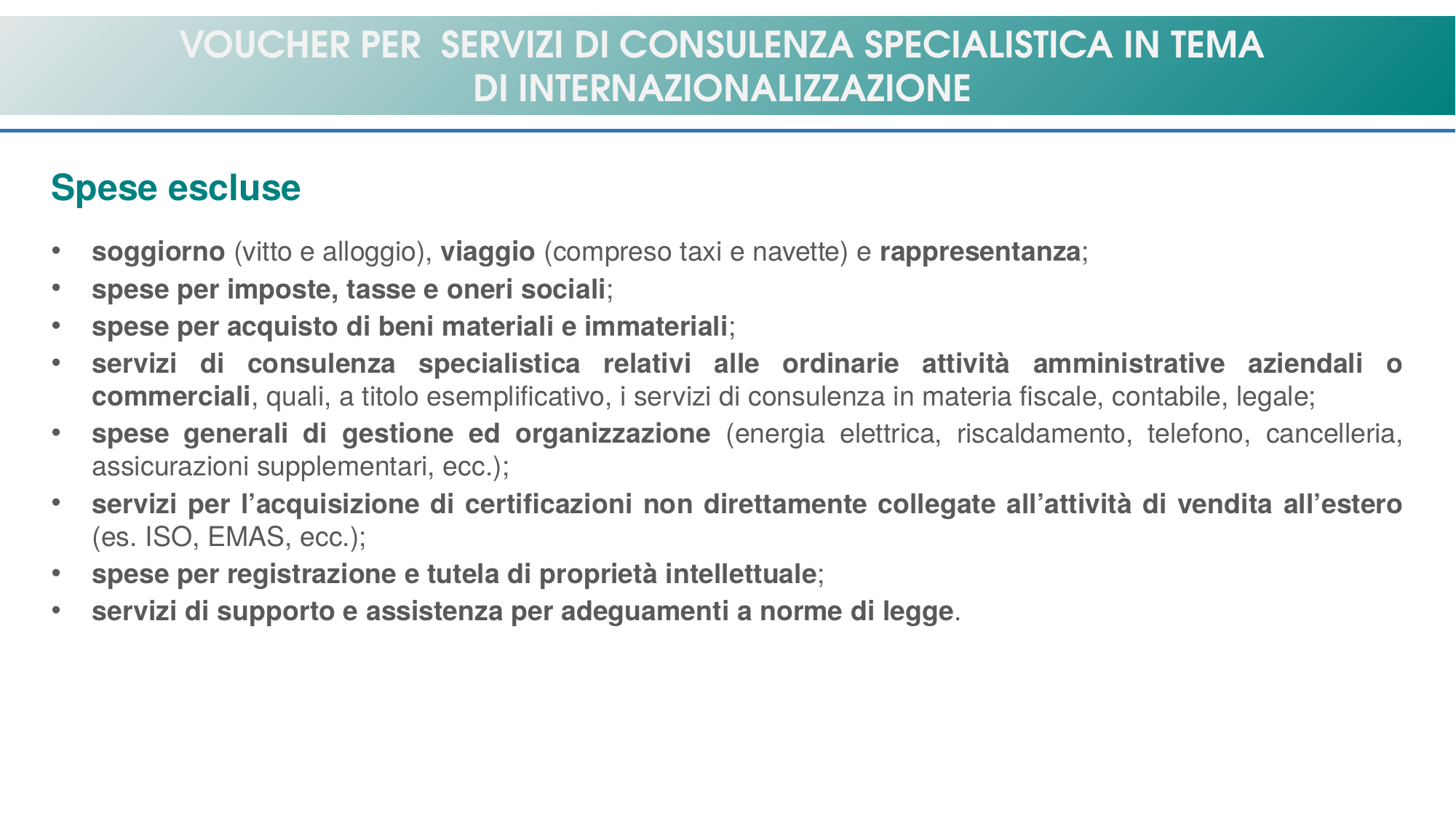

VOUCHER PER  SERVIZI DI CONSULENZA SPECIALISTICA IN TEMA
DI INTERNAZIONALIZZAZIONE
Spese escluse
soggiorno (vitto e alloggio), viaggio (compreso taxi e navette) e rappresentanza;
spese per imposte, tasse e oneri sociali;
spese per acquisto di beni materiali e immateriali;
servizi di consulenza specialistica relativi alle ordinarie attività amministrative aziendali o commerciali, quali, a titolo esemplificativo, i servizi di consulenza in materia fiscale, contabile, legale;
spese generali di gestione ed organizzazione (energia elettrica, riscaldamento, telefono, cancelleria, assicurazioni supplementari, ecc.);
servizi per l’acquisizione di certificazioni non direttamente collegate all’attività di vendita all’estero (es. ISO, EMAS, ecc.);
spese per registrazione e tutela di proprietà intellettuale;
servizi di supporto e assistenza per adeguamenti a norme di legge.